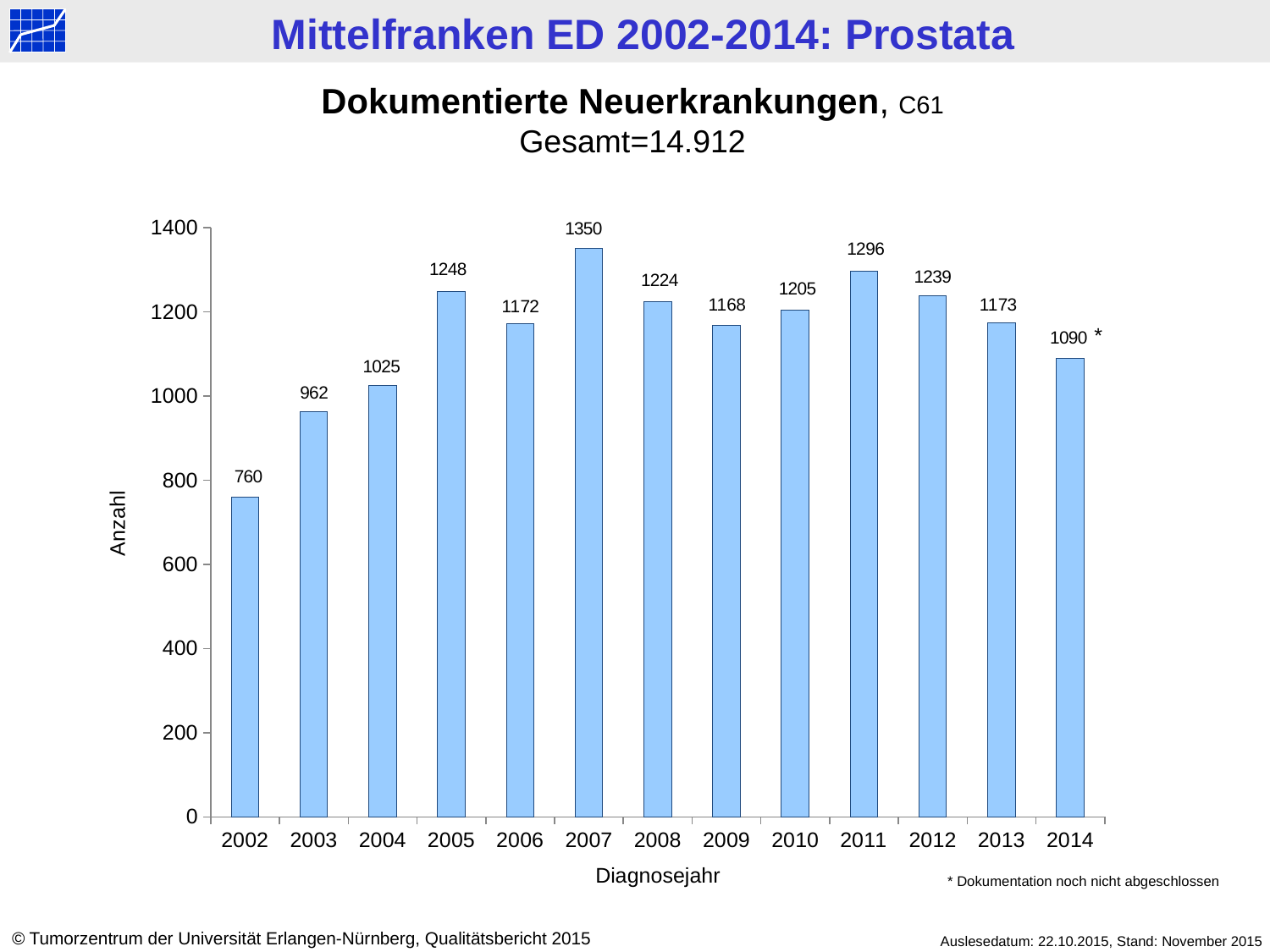

Dokumentierte Neuerkrankungen, C61
Gesamt=14.912

### Chart

| Category | Datenreihe 1 |
|---|---|
| 2002 | 760.0 |
| 2003 | 962.0 |
| 2004 | 1025.0 |
| 2005 | 1248.0 |
| 2006 | 1172.0 |
| 2007 | 1350.0 |
| 2008 | 1224.0 |
| 2009 | 1168.0 |
| 2010 | 1205.0 |
| 2011 | 1296.0 |
| 2012 | 1239.0 |
| 2013 | 1173.0 |
| 2014 | 1090.0 |
*
Anzahl
Diagnosejahr
* Dokumentation noch nicht abgeschlossen